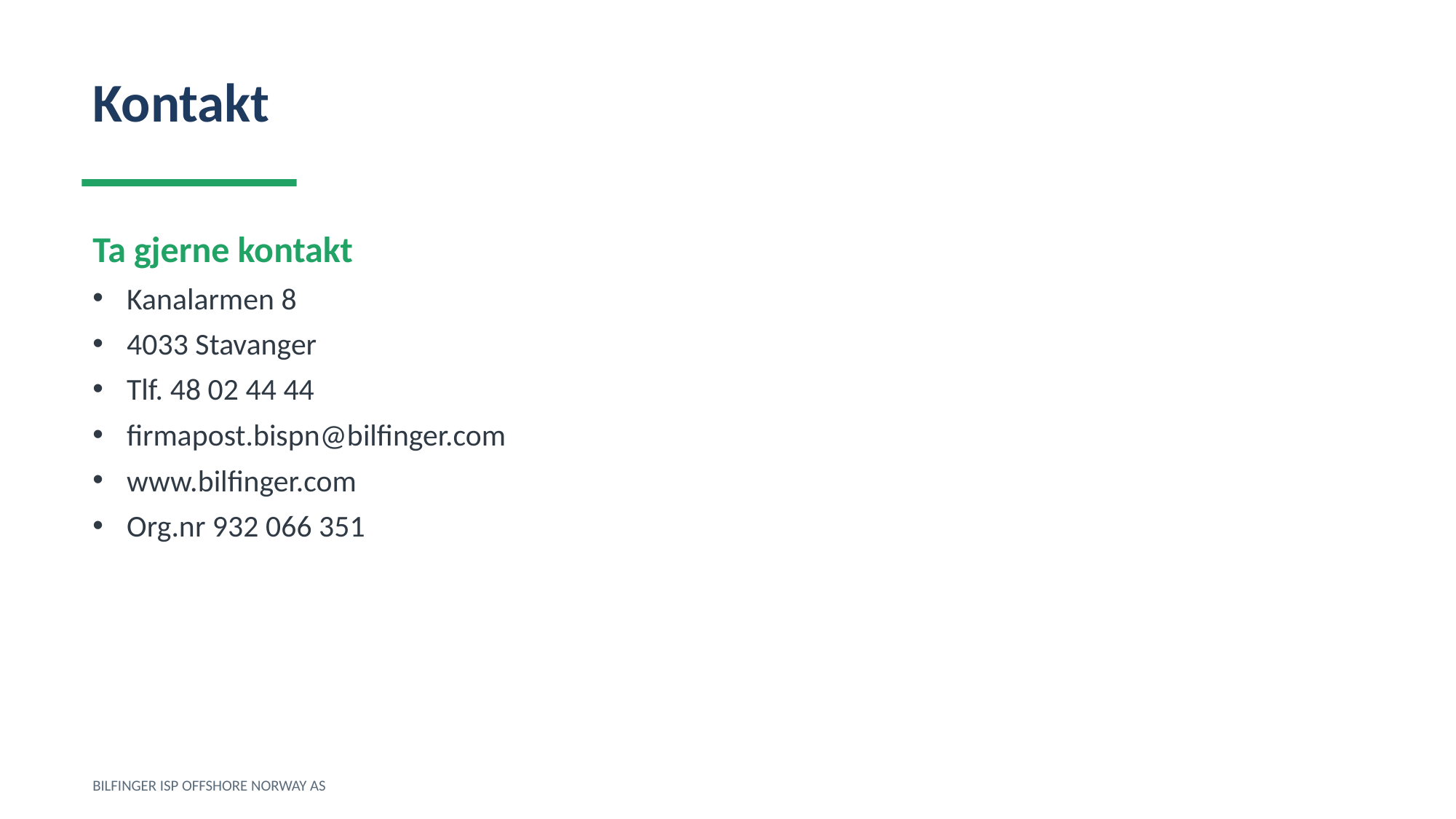

Kontakt

Ta gjerne kontakt
Kanalarmen 8
4033 Stavanger
Tlf. 48 02 44 44
firmapost.bispn@bilfinger.com
www.bilfinger.com
Org.nr 932 066 351
BILFINGER ISP OFFSHORE NORWAY AS